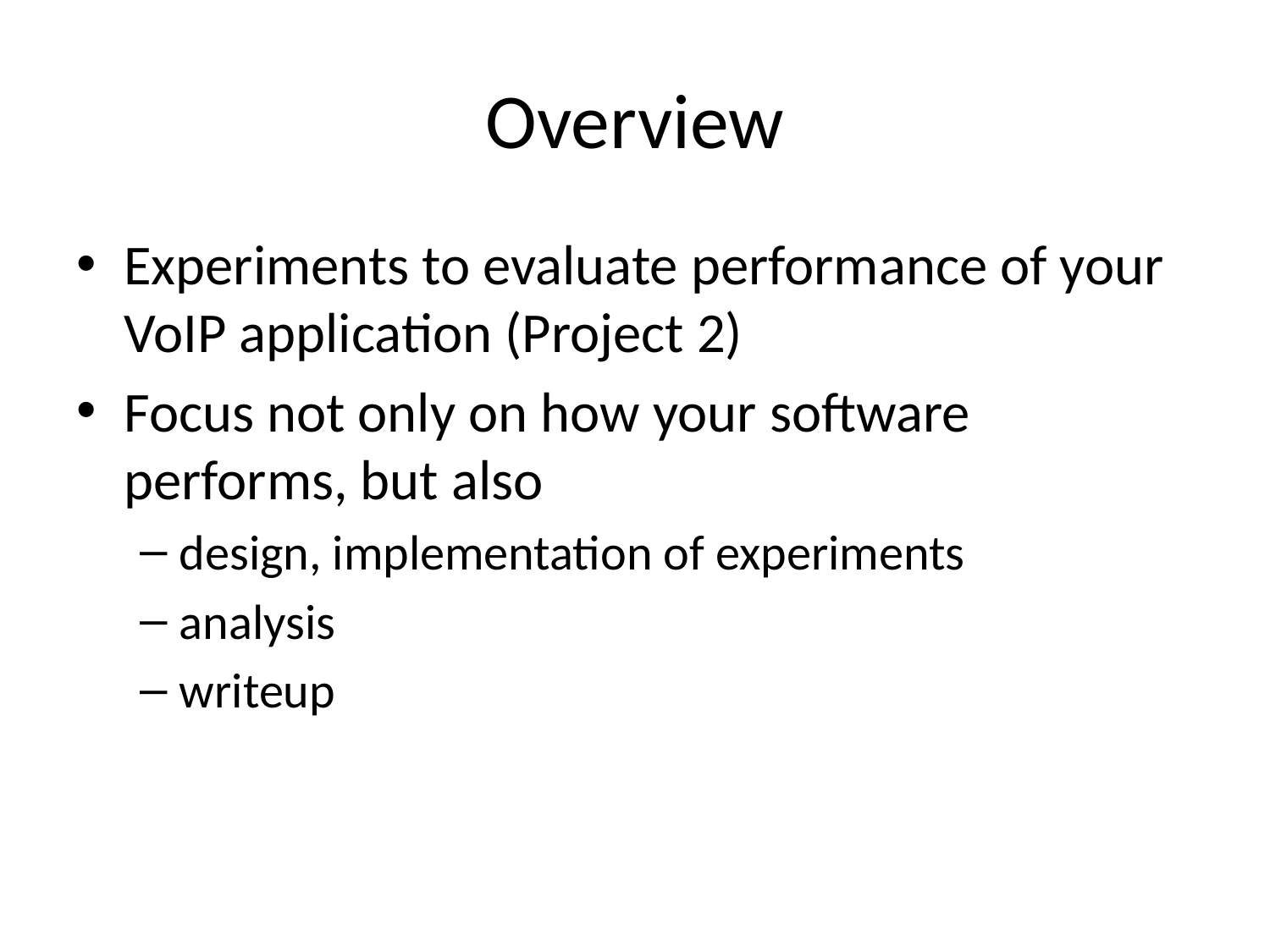

# Overview
Experiments to evaluate performance of your VoIP application (Project 2)
Focus not only on how your software performs, but also
design, implementation of experiments
analysis
writeup